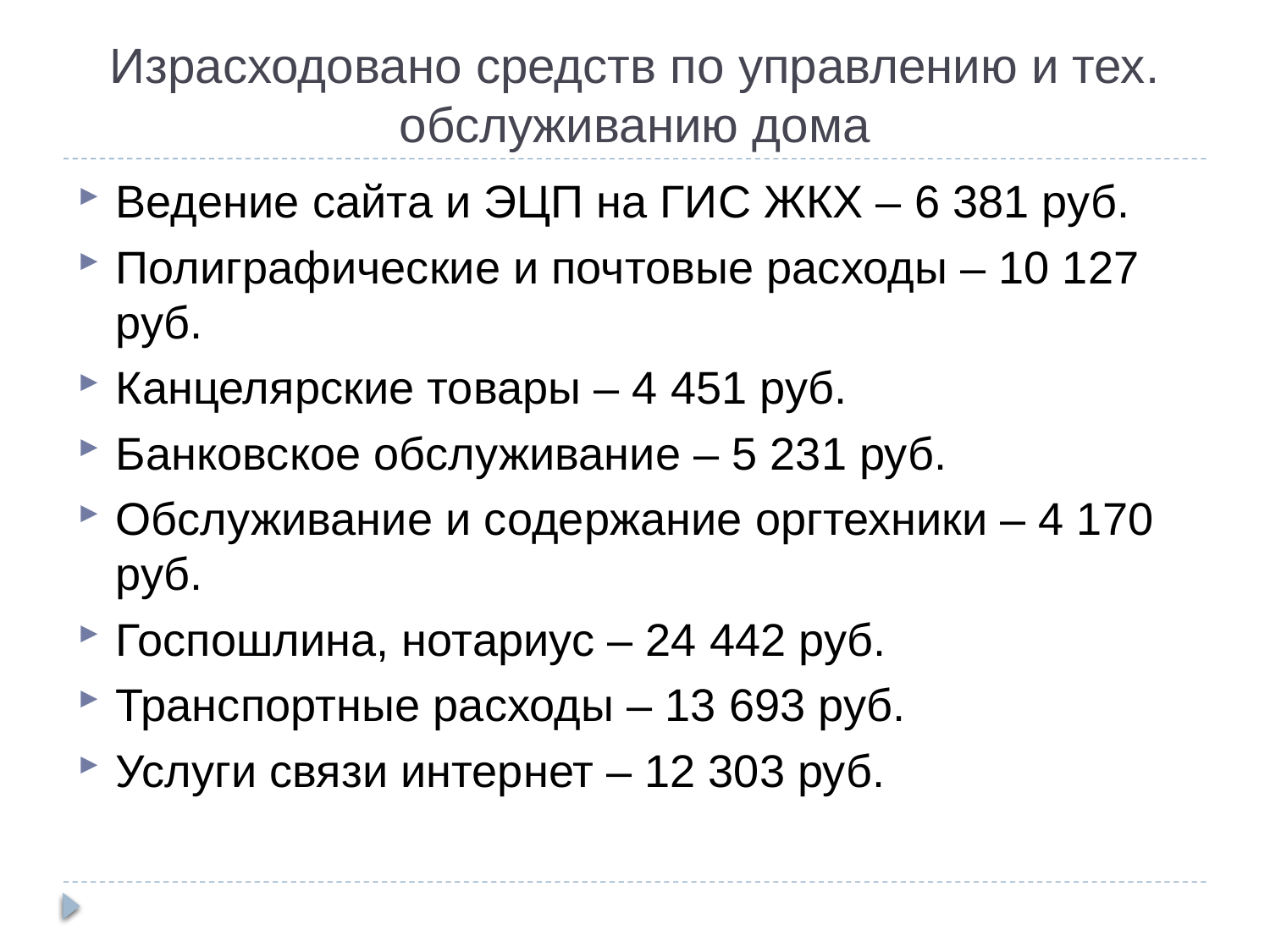

Израсходовано средств по управлению и тех. обслуживанию дома
Ведение сайта и ЭЦП на ГИС ЖКХ – 6 381 руб.
Полиграфические и почтовые расходы – 10 127 руб.
Канцелярские товары – 4 451 руб.
Банковское обслуживание – 5 231 руб.
Обслуживание и содержание оргтехники – 4 170 руб.
Госпошлина, нотариус – 24 442 руб.
Транспортные расходы – 13 693 руб.
Услуги связи интернет – 12 303 руб.